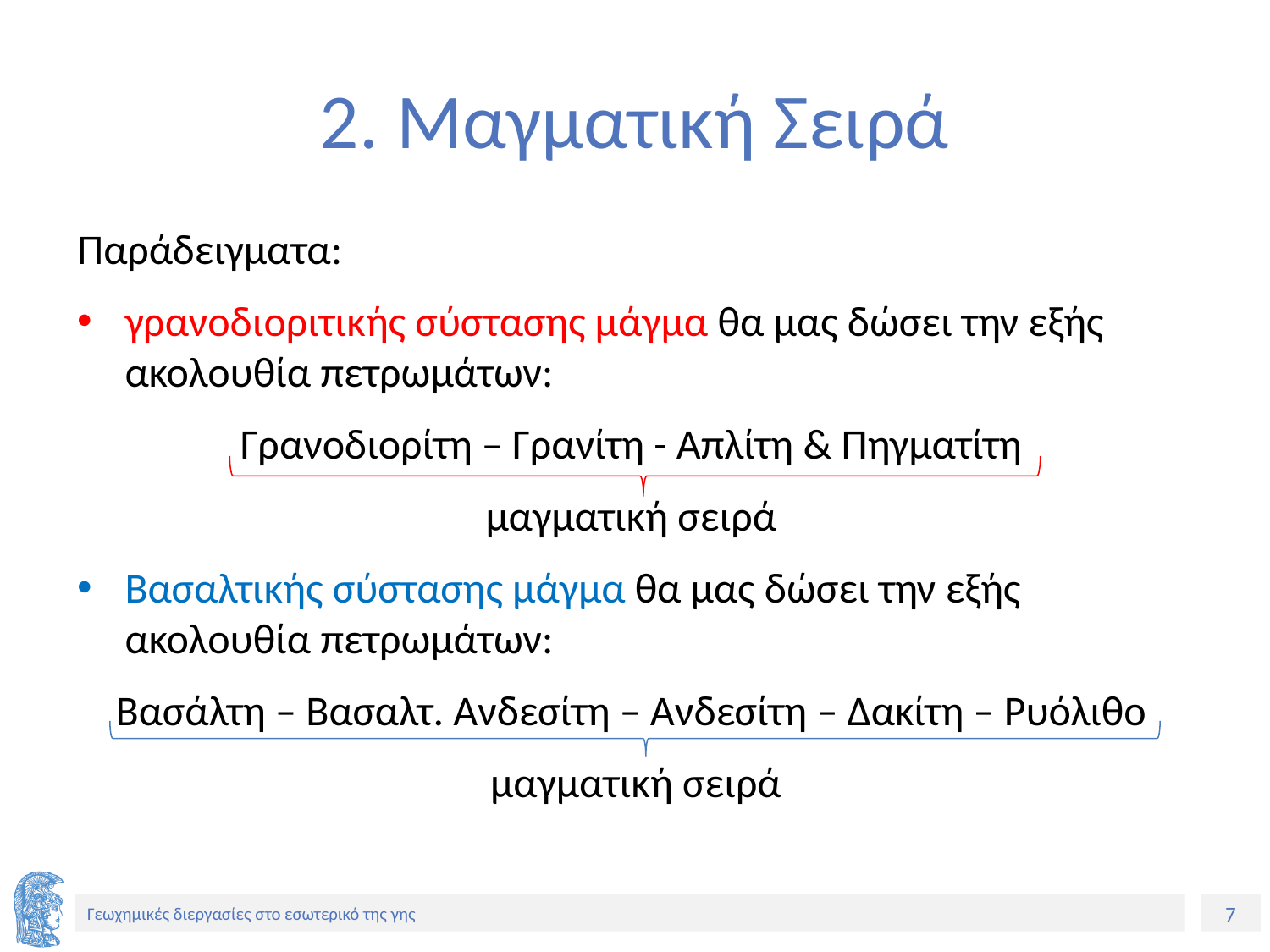

# 2. Μαγματική Σειρά

Παράδειγματα:
γρανοδιοριτικής σύστασης μάγμα θα μας δώσει την εξής ακολουθία πετρωμάτων:
Γρανοδιορίτη – Γρανίτη - Απλίτη & Πηγματίτη
μαγματική σειρά
Βασαλτικής σύστασης μάγμα θα μας δώσει την εξής ακολουθία πετρωμάτων:
Βασάλτη – Βασαλτ. Ανδεσίτη – Ανδεσίτη – Δακίτη – Ρυόλιθο
μαγματική σειρά